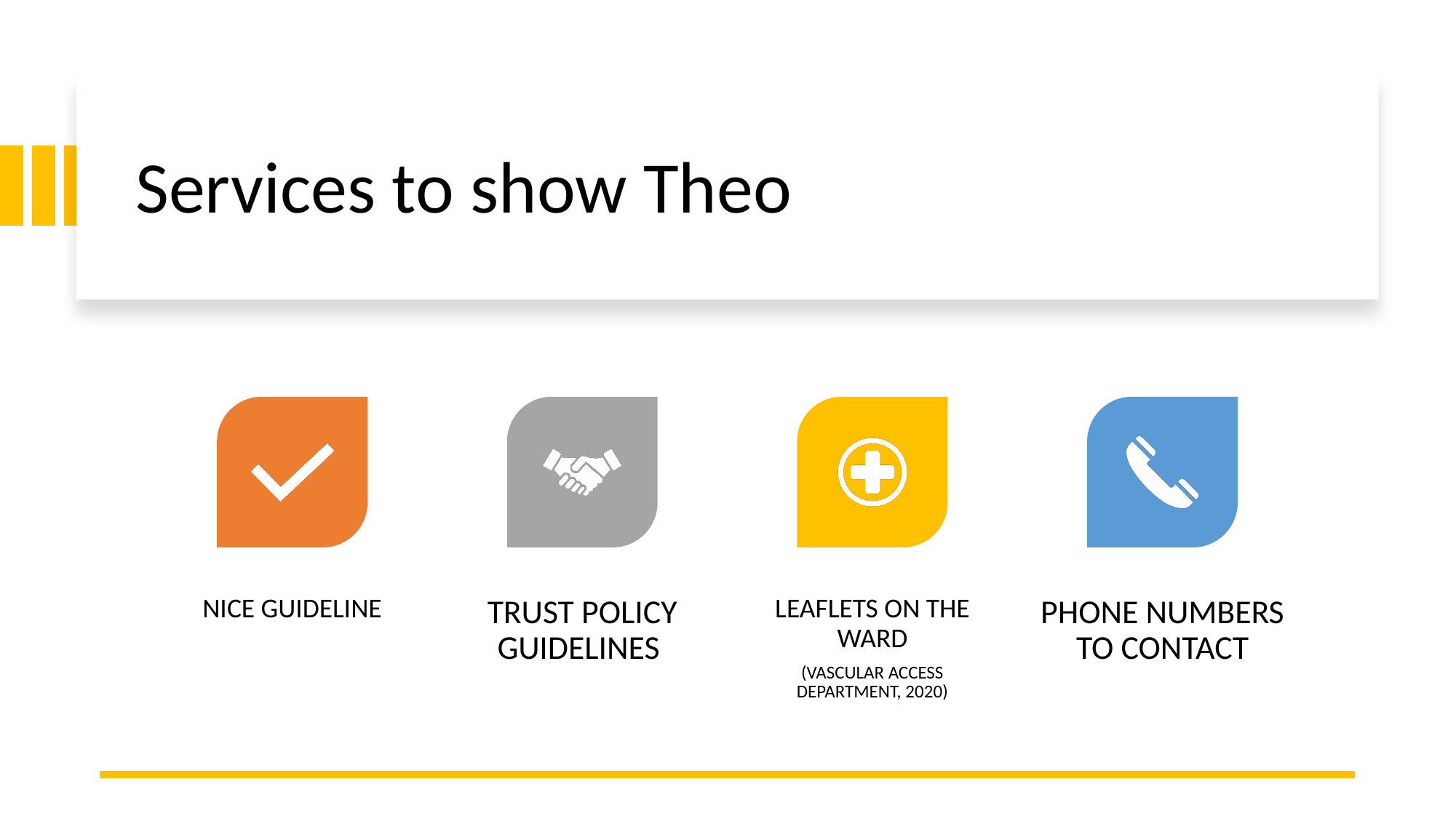

# Services to show Theo

Nice Guideline
Trust policy guidelines
Leaflets on the ward
(Vascular Access Department, 2020)
Phone numbers to contact